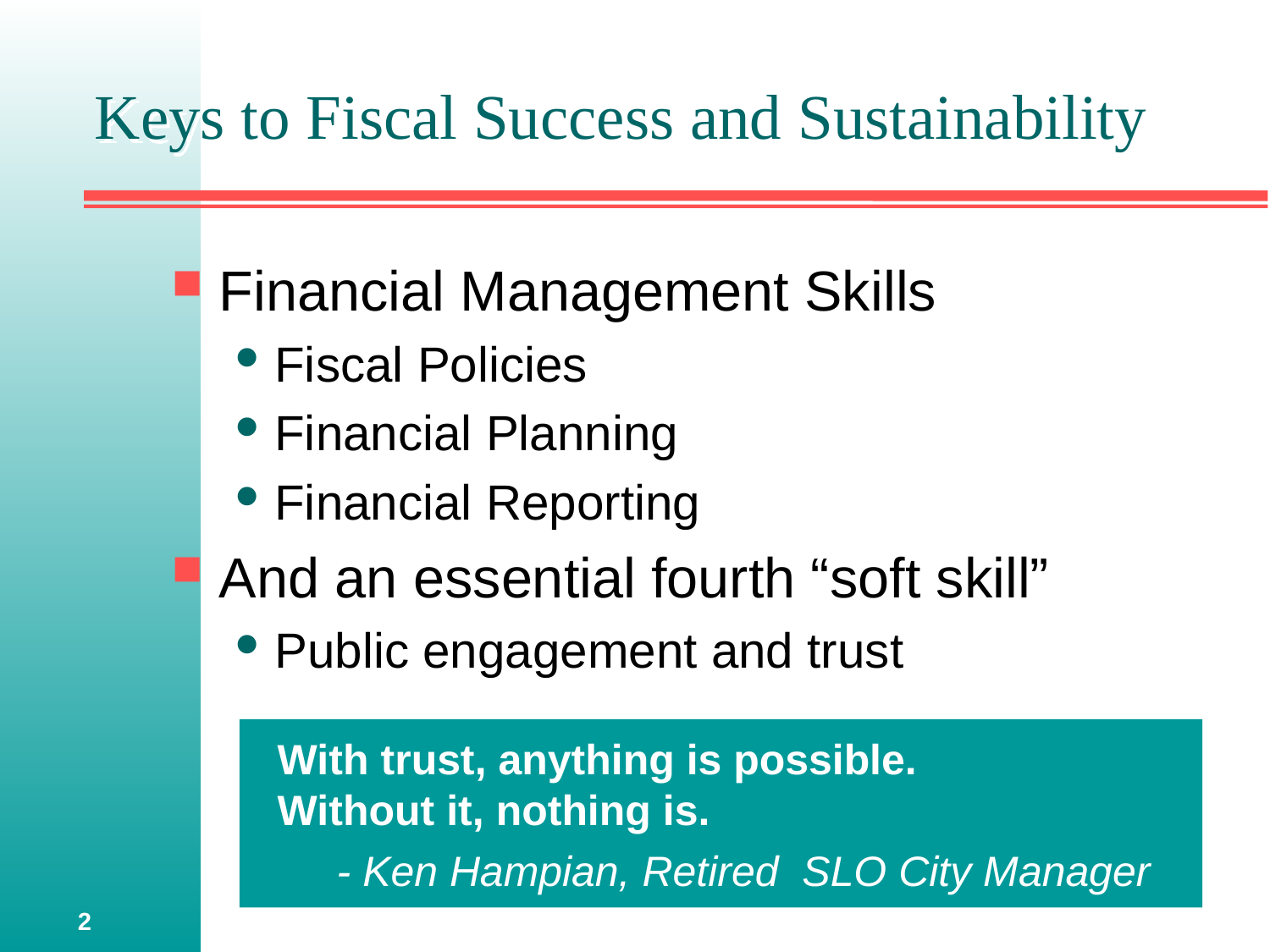

# Keys to Fiscal Success and Sustainability
Financial Management Skills
Fiscal Policies
Financial Planning
Financial Reporting
And an essential fourth “soft skill”
Public engagement and trust
With trust, anything is possible.
Without it, nothing is.
     - Ken Hampian, Retired  SLO City Manager
2